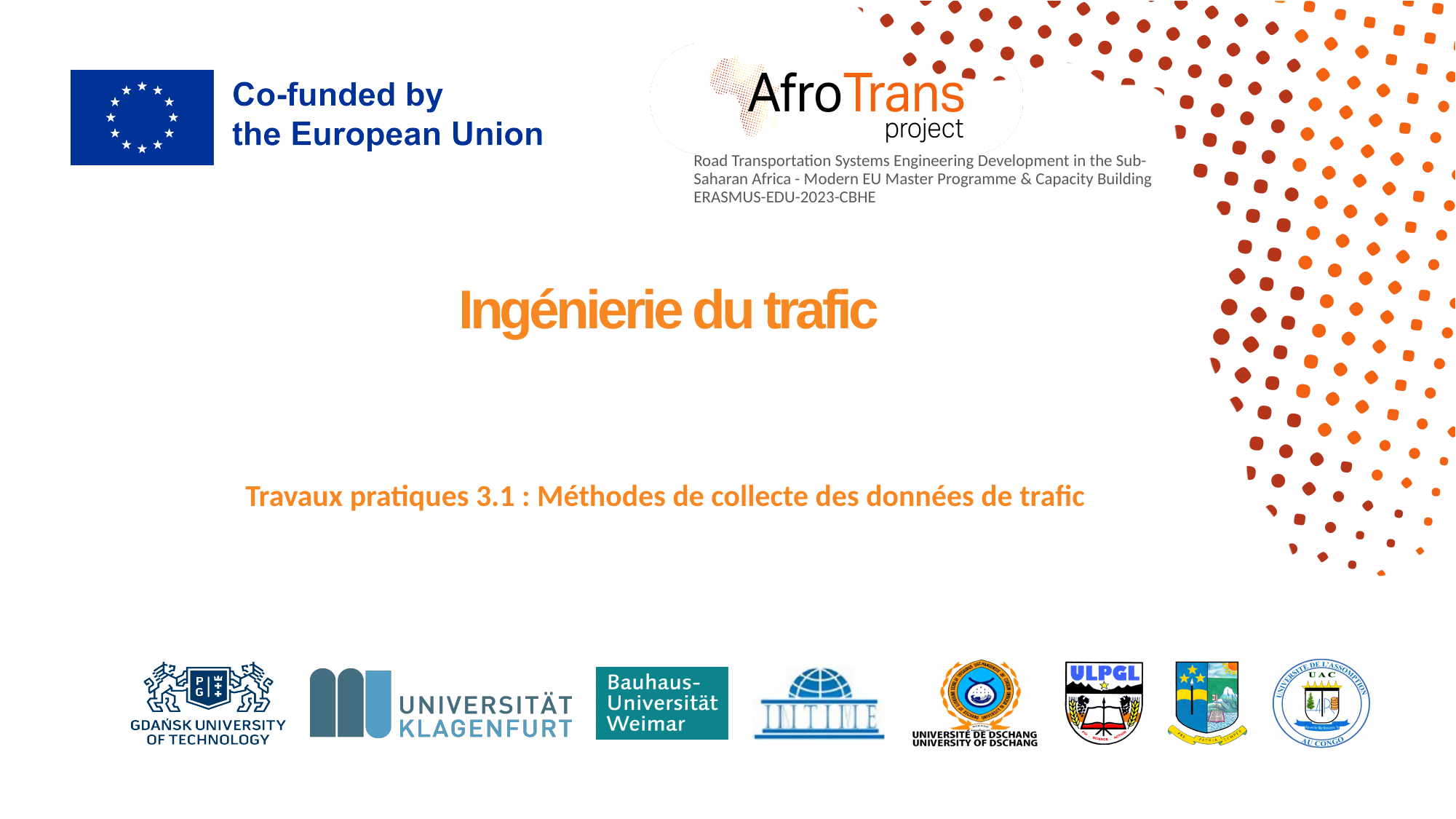

# Ingénierie du trafic
Travaux pratiques 3.1 : Méthodes de collecte des données de trafic